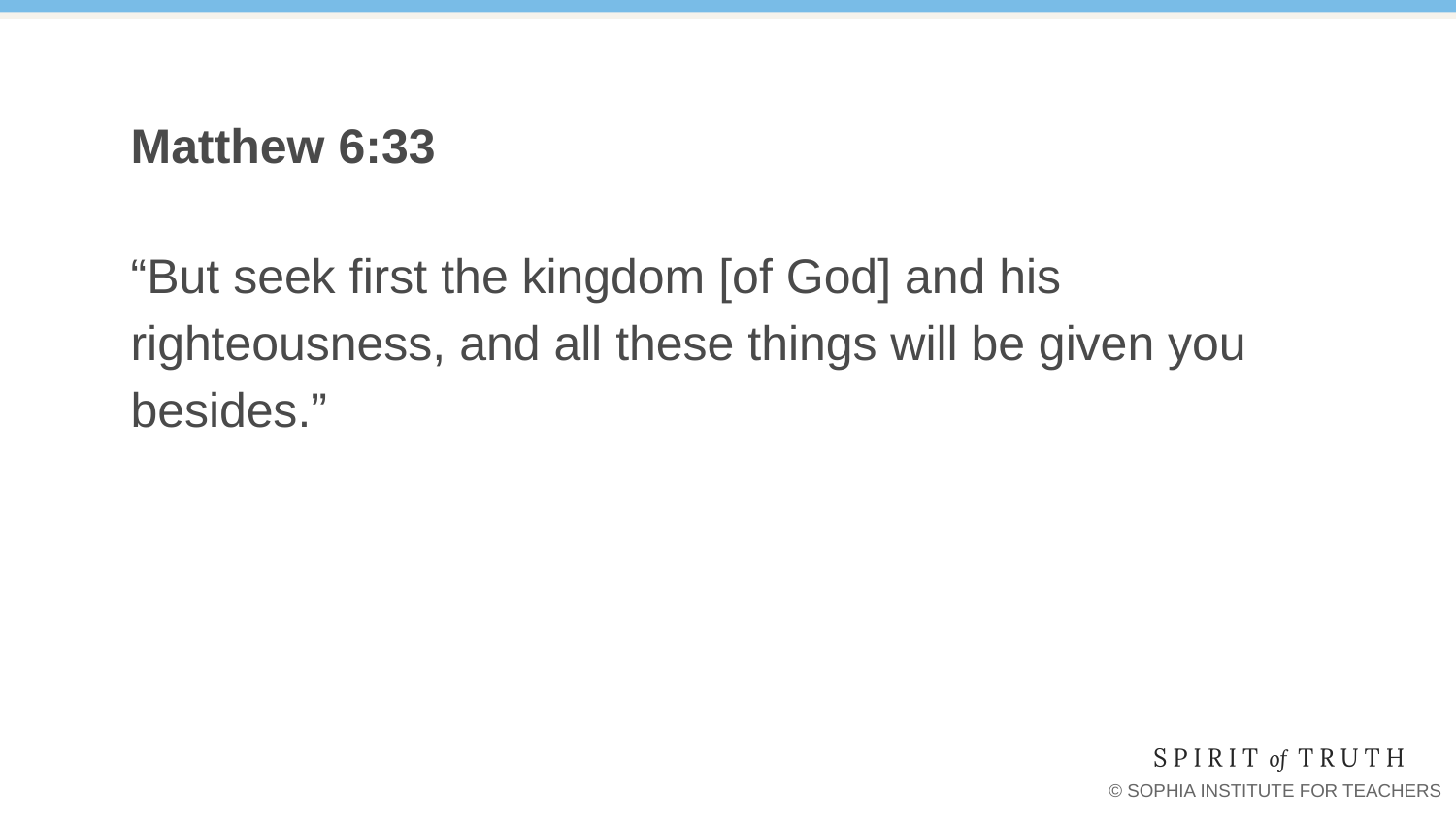

# Matthew 6:33
“But seek first the kingdom [of God] and his righteousness, and all these things will be given you besides.”